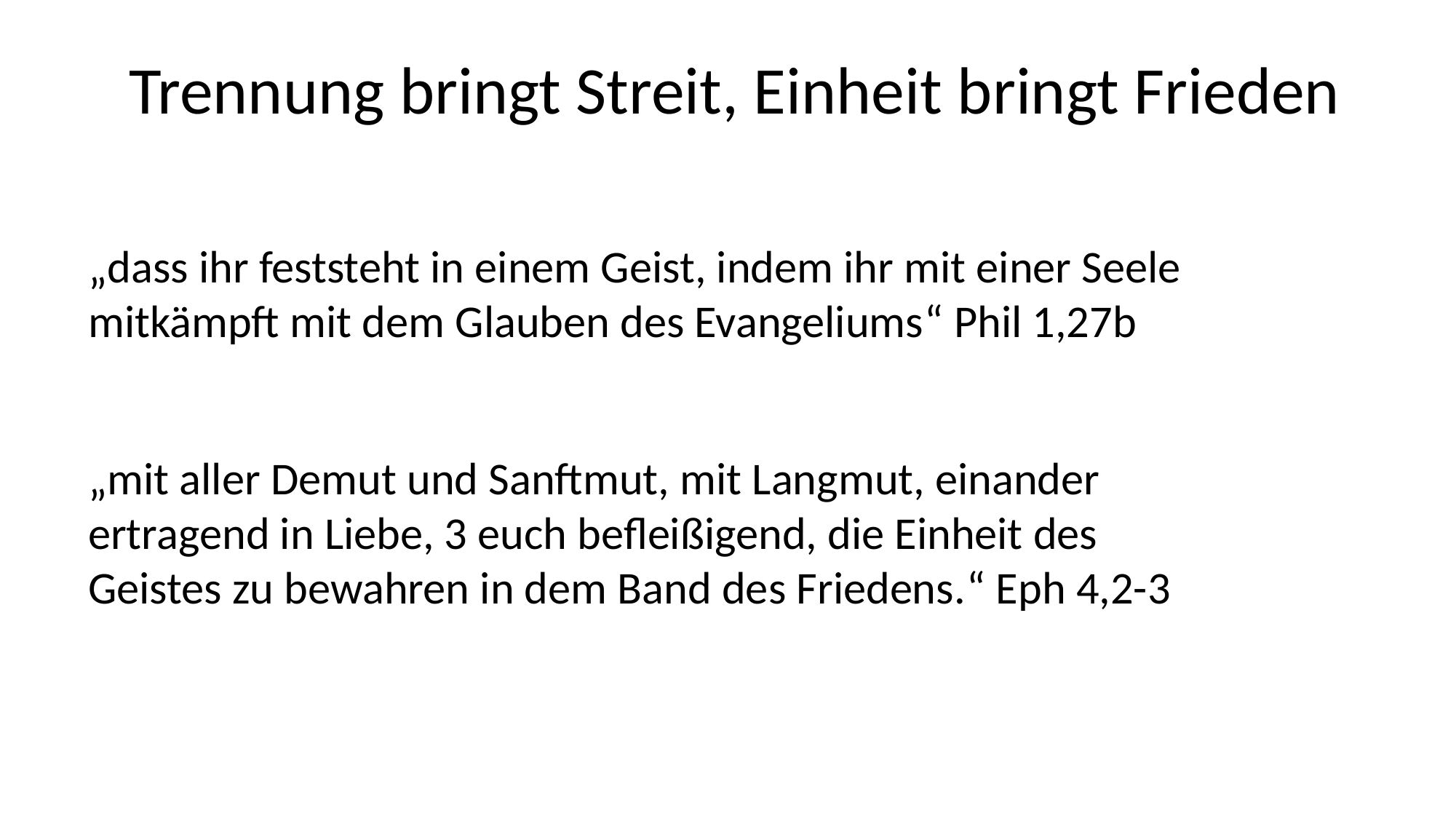

Trennung bringt Streit, Einheit bringt Frieden
„dass ihr feststeht in einem Geist, indem ihr mit einer Seele mitkämpft mit dem Glauben des Evangeliums“ Phil 1,27b
„mit aller Demut und Sanftmut, mit Langmut, einander ertragend in Liebe, 3 euch befleißigend, die Einheit des Geistes zu bewahren in dem Band des Friedens.“ Eph 4,2-3